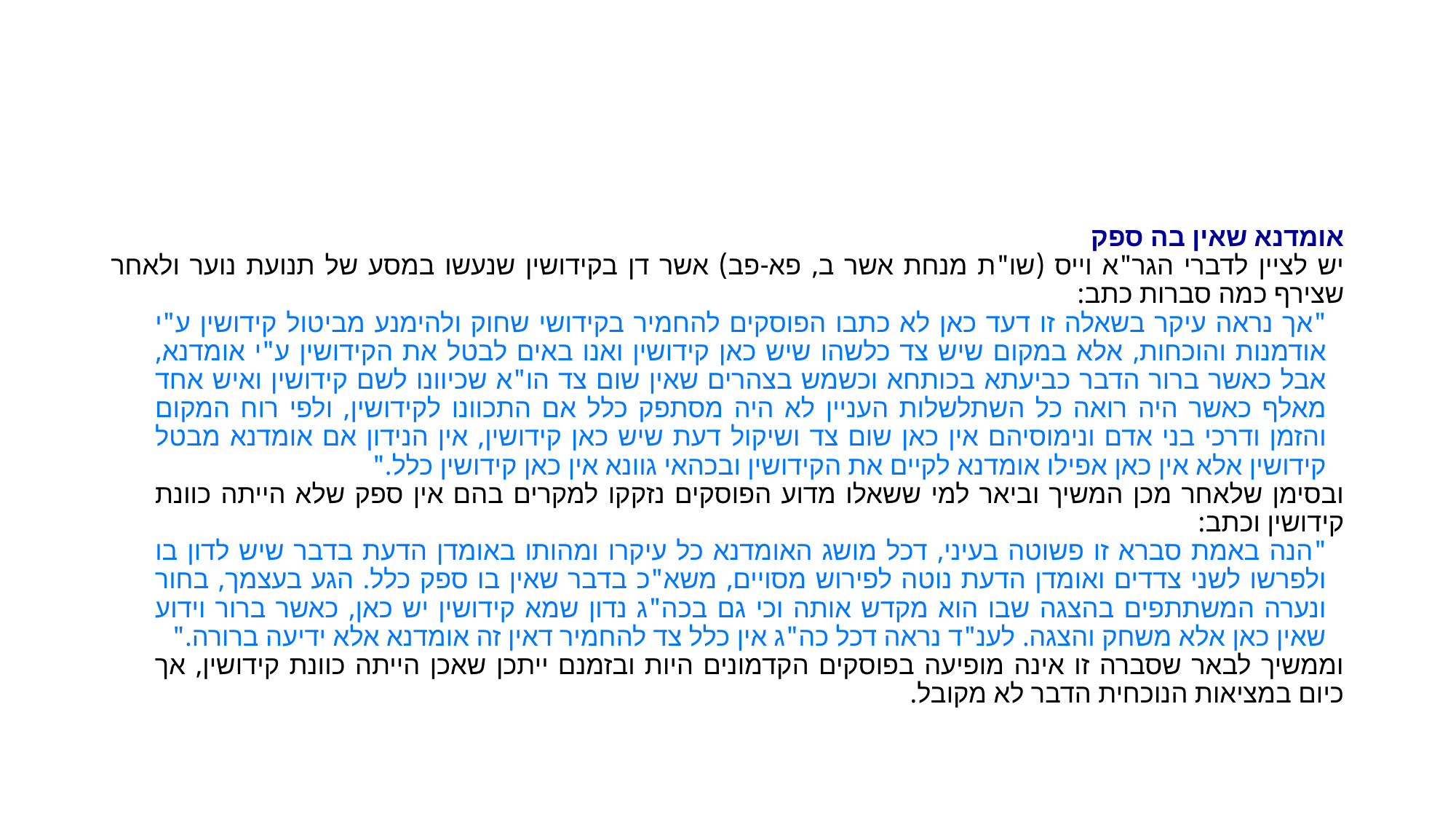

#
אומדנא שאין בה ספק
יש לציין לדברי הגר"א וייס (שו"ת מנחת אשר ב, פא-פב) אשר דן בקידושין שנעשו במסע של תנועת נוער ולאחר שצירף כמה סברות כתב:
"אך נראה עיקר בשאלה זו דעד כאן לא כתבו הפוסקים להחמיר בקידושי שחוק ולהימנע מביטול קידושין ע"י אודמנות והוכחות, אלא במקום שיש צד כלשהו שיש כאן קידושין ואנו באים לבטל את הקידושין ע"י אומדנא, אבל כאשר ברור הדבר כביעתא בכותחא וכשמש בצהרים שאין שום צד הו"א שכיוונו לשם קידושין ואיש אחד מאלף כאשר היה רואה כל השתלשלות העניין לא היה מסתפק כלל אם התכוונו לקידושין, ולפי רוח המקום והזמן ודרכי בני אדם ונימוסיהם אין כאן שום צד ושיקול דעת שיש כאן קידושין, אין הנידון אם אומדנא מבטל קידושין אלא אין כאן אפילו אומדנא לקיים את הקידושין ובכהאי גוונא אין כאן קידושין כלל."
ובסימן שלאחר מכן המשיך וביאר למי ששאלו מדוע הפוסקים נזקקו למקרים בהם אין ספק שלא הייתה כוונת קידושין וכתב:
"הנה באמת סברא זו פשוטה בעיני, דכל מושג האומדנא כל עיקרו ומהותו באומדן הדעת בדבר שיש לדון בו ולפרשו לשני צדדים ואומדן הדעת נוטה לפירוש מסויים, משא"כ בדבר שאין בו ספק כלל. הגע בעצמך, בחור ונערה המשתתפים בהצגה שבו הוא מקדש אותה וכי גם בכה"ג נדון שמא קידושין יש כאן, כאשר ברור וידוע שאין כאן אלא משחק והצגה. לענ"ד נראה דכל כה"ג אין כלל צד להחמיר דאין זה אומדנא אלא ידיעה ברורה."
וממשיך לבאר שסברה זו אינה מופיעה בפוסקים הקדמונים היות ובזמנם ייתכן שאכן הייתה כוונת קידושין, אך כיום במציאות הנוכחית הדבר לא מקובל.